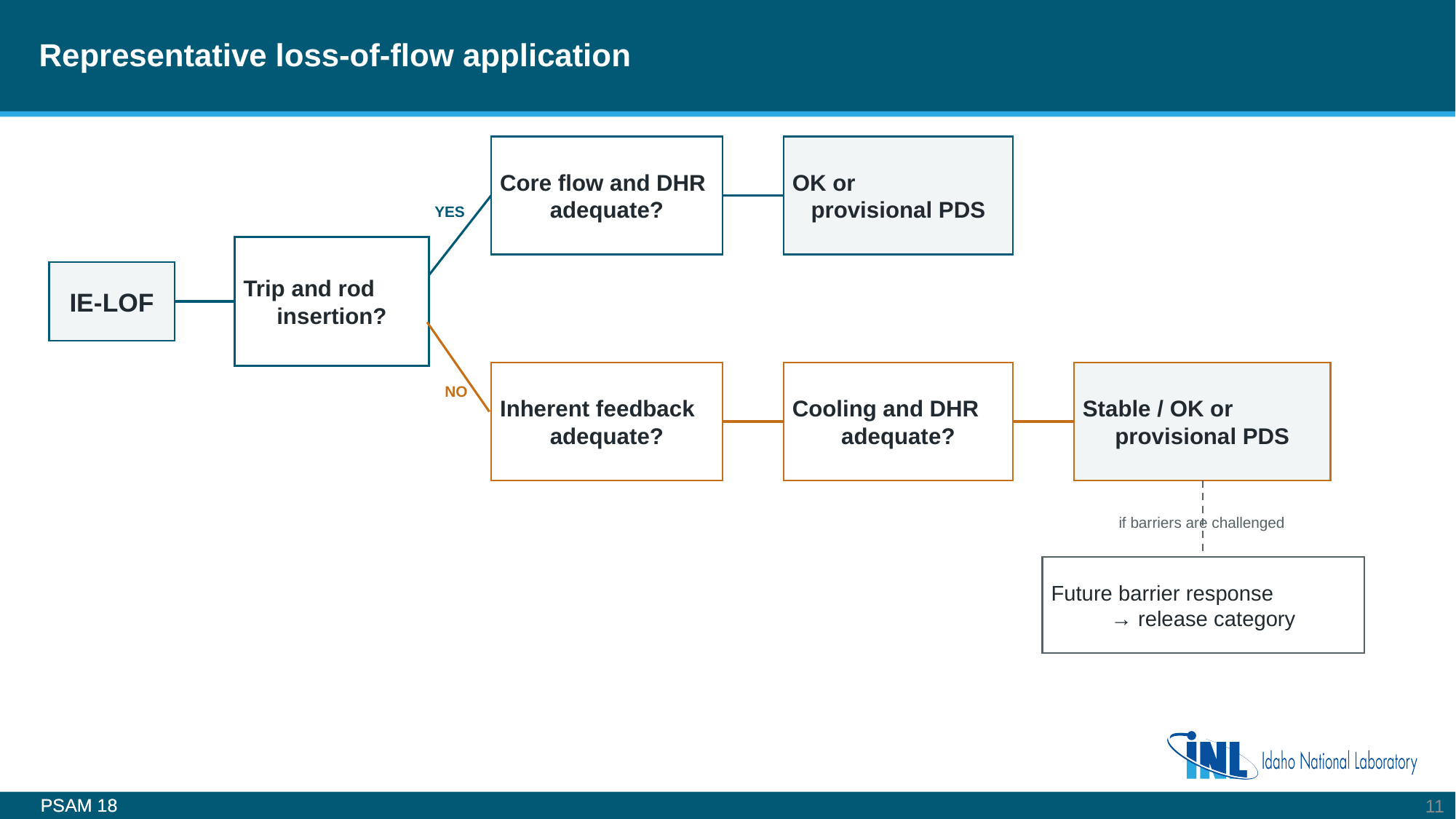

# Representative loss-of-flow application
Core flow and DHR
adequate?
OK or
provisional PDS
YES
Trip and rod
insertion?
IE-LOF
Inherent feedback
adequate?
Cooling and DHR
adequate?
Stable / OK or
provisional PDS
NO
if barriers are challenged
Future barrier response
→ release category
11